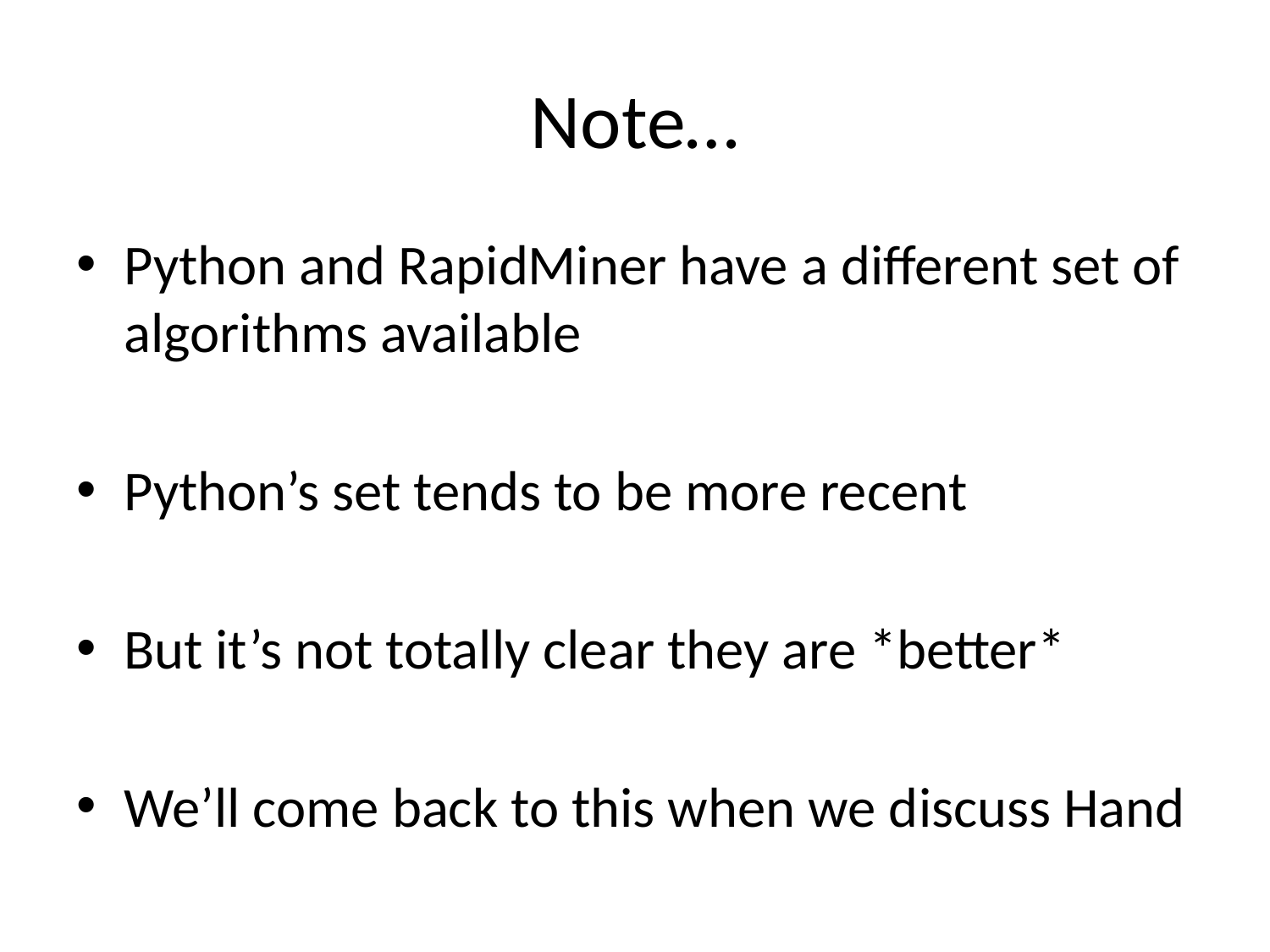

# Note…
Python and RapidMiner have a different set of algorithms available

Python’s set tends to be more recent

But it’s not totally clear they are *better*

We’ll come back to this when we discuss Hand